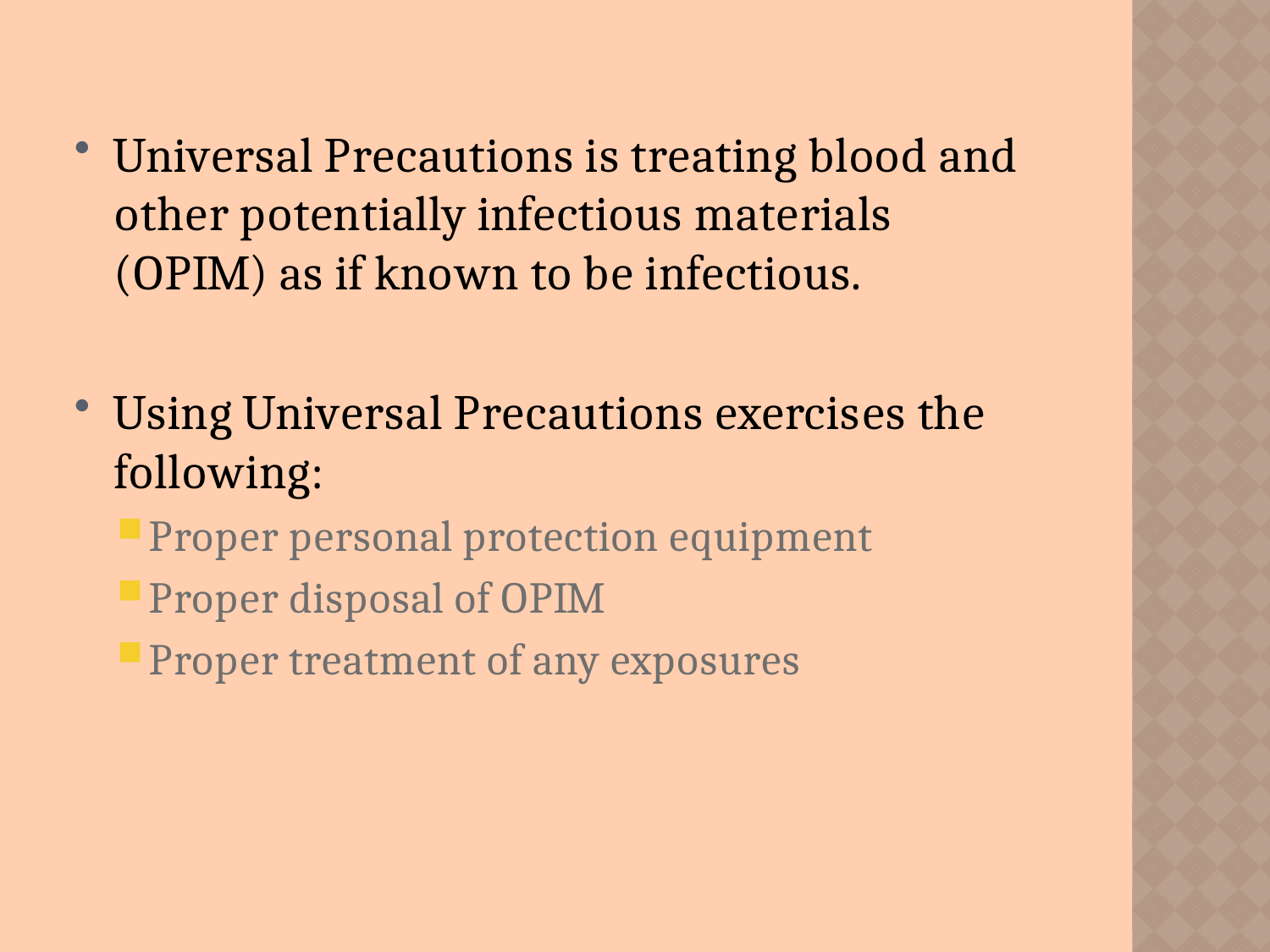

Universal Precautions is treating blood and other potentially infectious materials (OPIM) as if known to be infectious.

Using Universal Precautions exercises the following:
Proper personal protection equipment
Proper disposal of OPIM
Proper treatment of any exposures